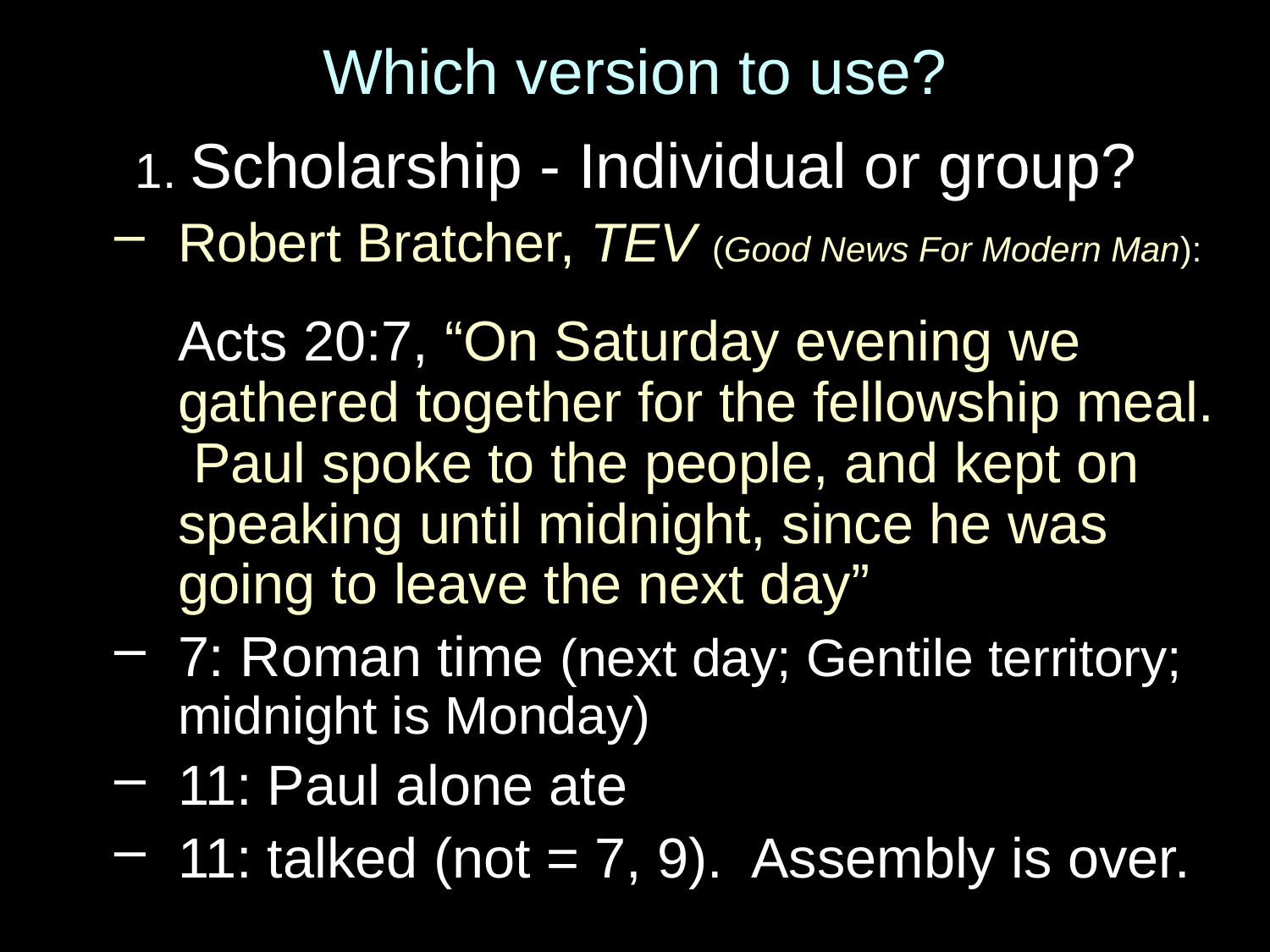

# Which version to use?
1. Scholarship - Individual or group?
Robert Bratcher, TEV (Good News For Modern Man):
Acts 20:7, “On Saturday evening we gathered together for the fellowship meal.  Paul spoke to the people, and kept on speaking until midnight, since he was going to leave the next day”
7: Roman time (next day; Gentile territory; midnight is Monday)
11: Paul alone ate
11: talked (not = 7, 9).  Assembly is over.